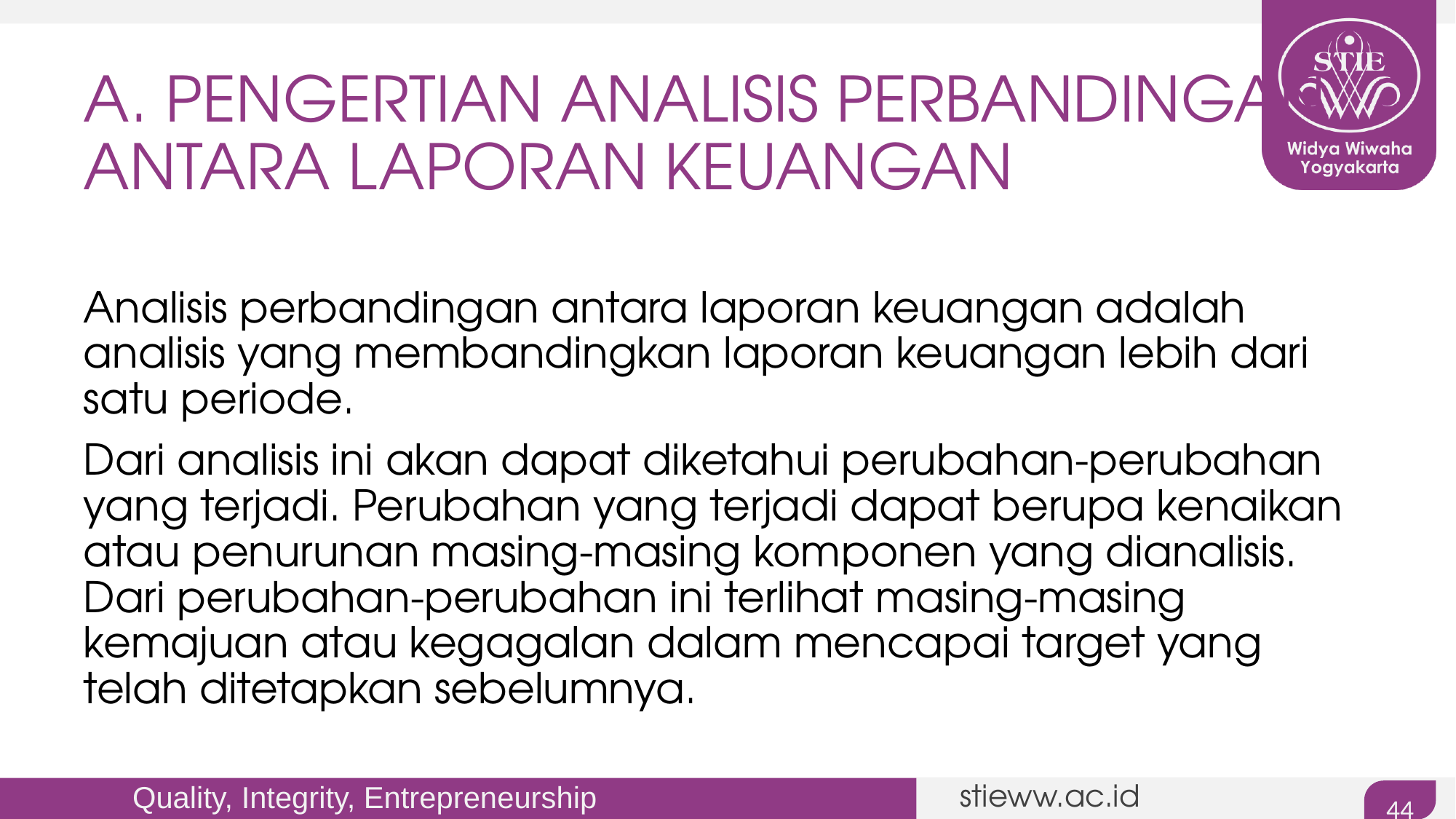

# A. PENGERTIAN ANALISIS PERBANDINGAN ANTARA LAPORAN KEUANGAN
Analisis perbandingan antara laporan keuangan adalah analisis yang membandingkan laporan keuangan lebih dari satu periode.
Dari analisis ini akan dapat diketahui perubahan-perubahan yang terjadi. Perubahan yang terjadi dapat berupa kenaikan atau penurunan masing-masing komponen yang dianalisis. Dari perubahan-perubahan ini terlihat masing-masing kemajuan atau kegagalan dalam mencapai target yang telah ditetapkan sebelumnya.